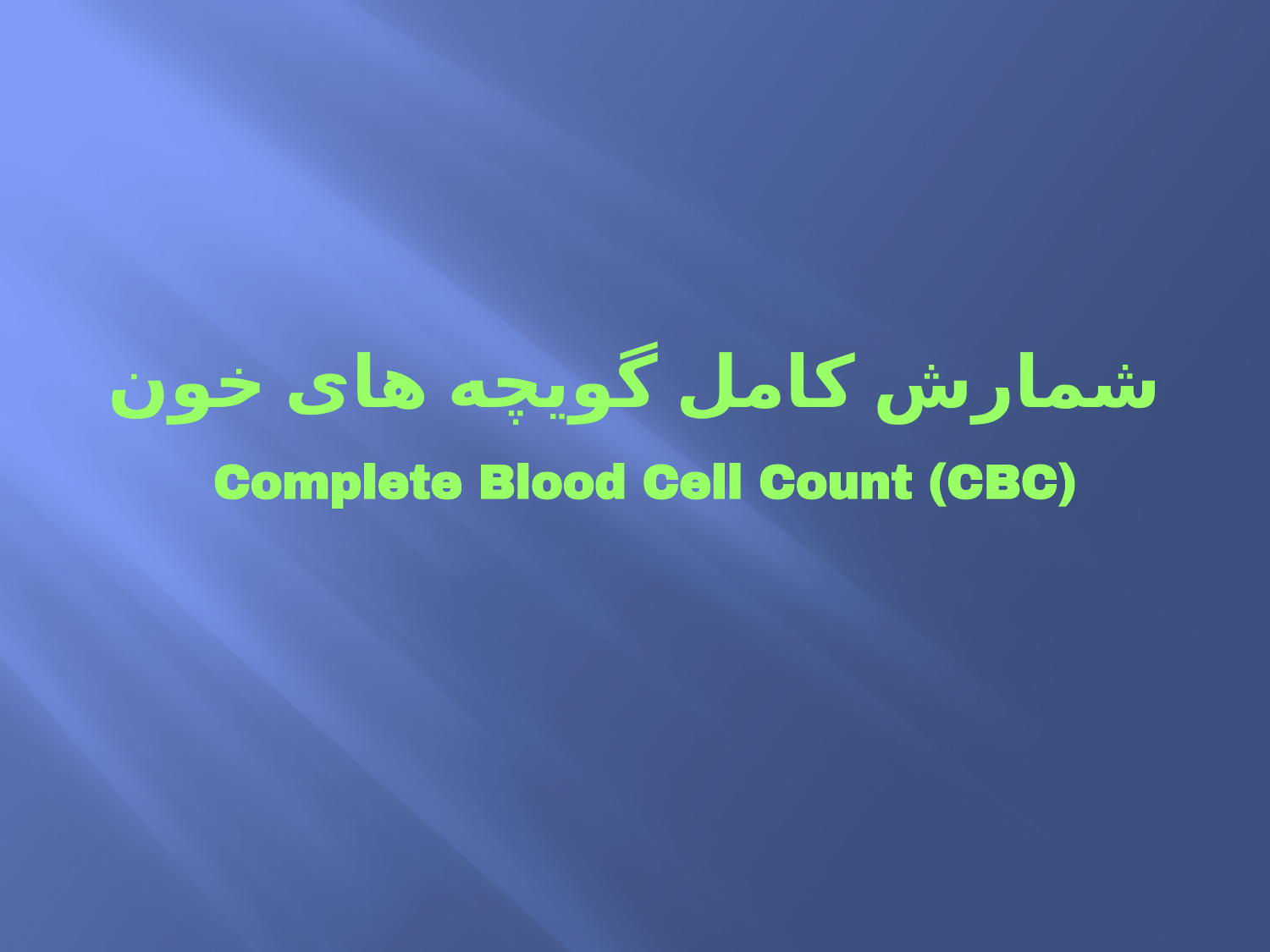

#
شمارش کامل گویچه های خون
Complete Blood Cell Count (CBC)